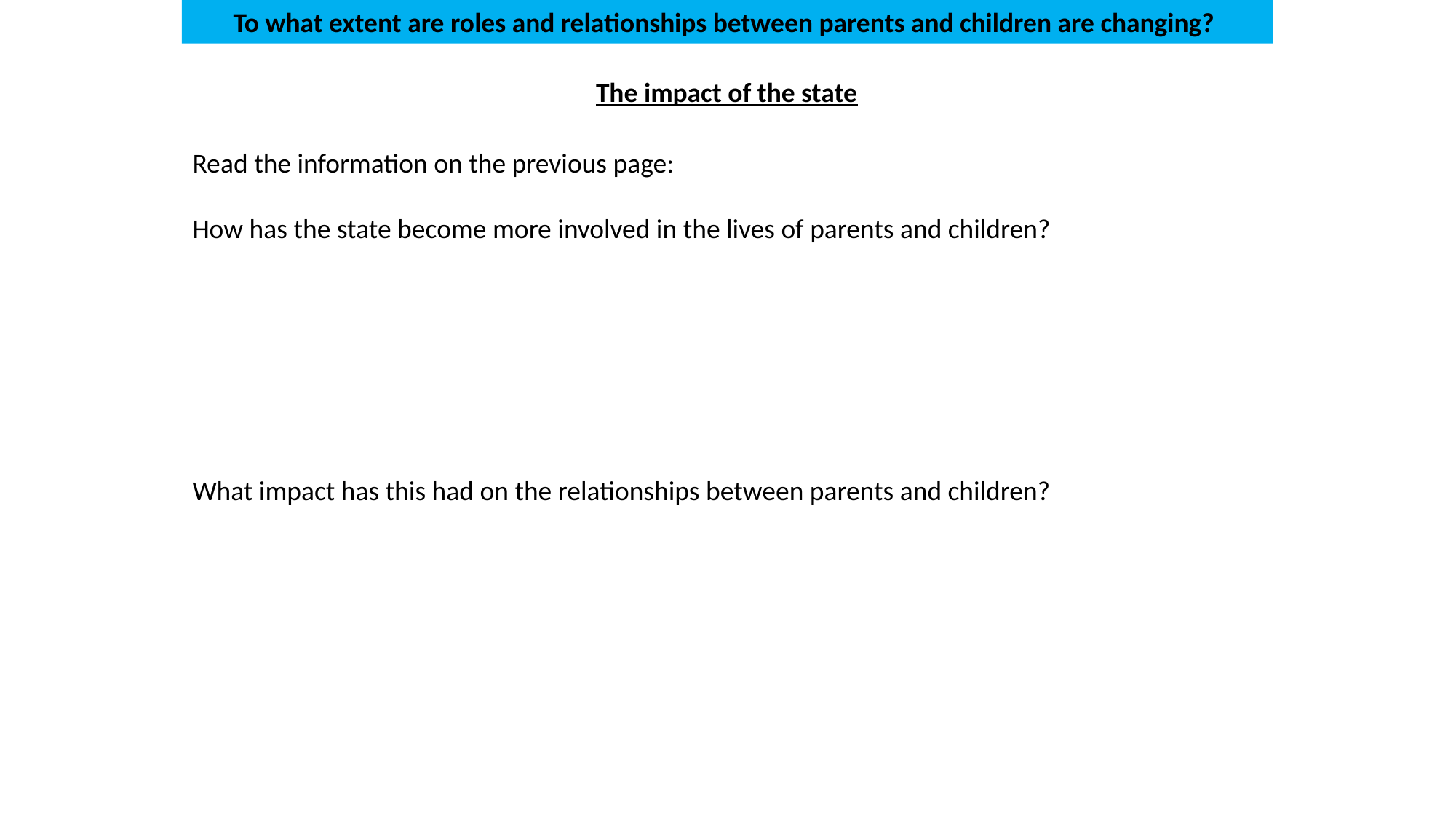

To what extent are roles and relationships between parents and children are changing?
# The impact of the state
Read the information on the previous page:

How has the state become more involved in the lives of parents and children?

What impact has this had on the relationships between parents and children?